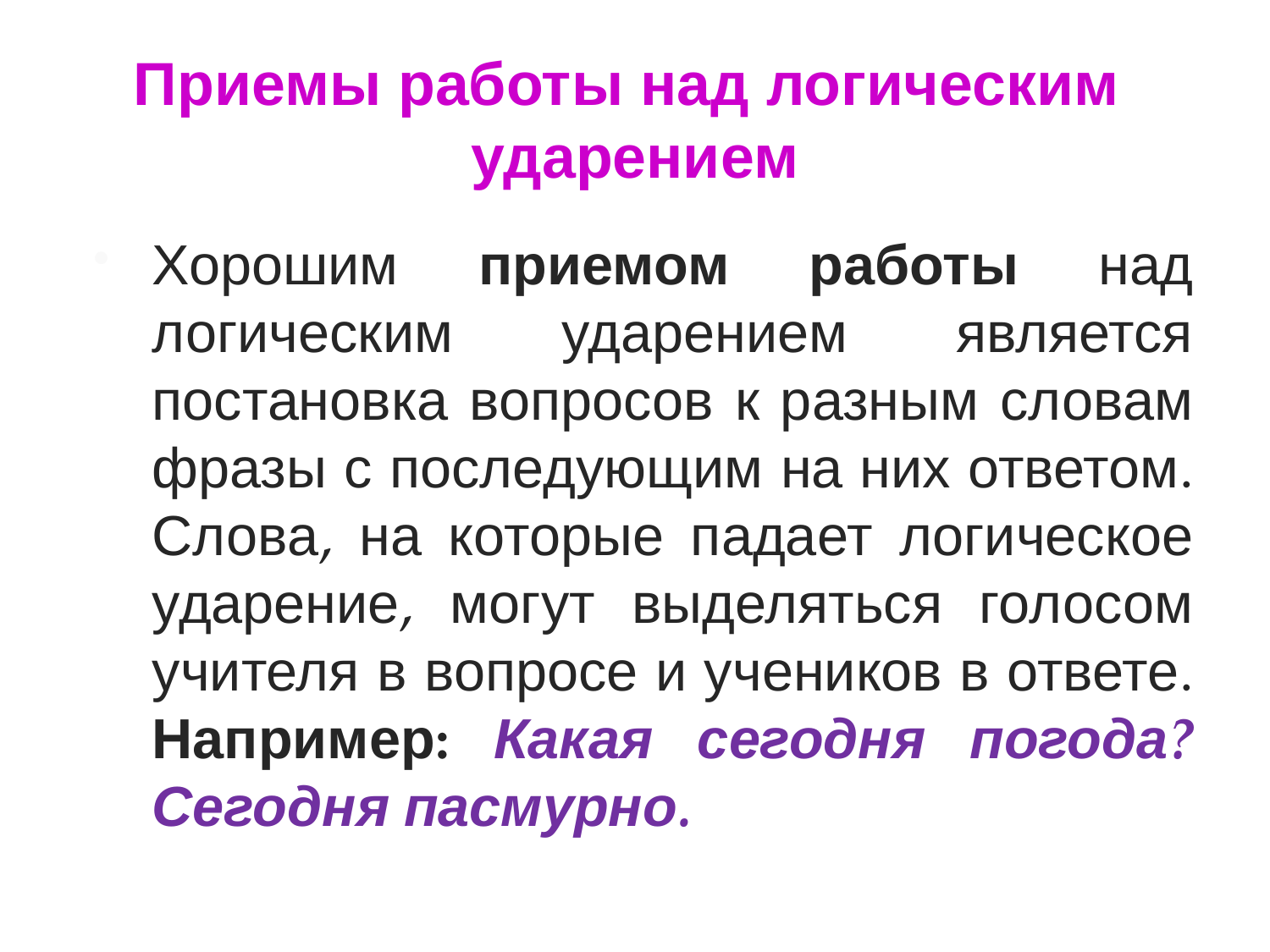

# Приемы работы над логическим  ударением
Хорошим приемом работы над логическим ударением является постановка вопросов к разным словам фразы с последующим на них ответом. Слова, на которые падает логическое ударение, могут выделяться голосом учителя в вопросе и учеников в ответе. Например: Какая сегодня погода? Сегодня пасмурно.